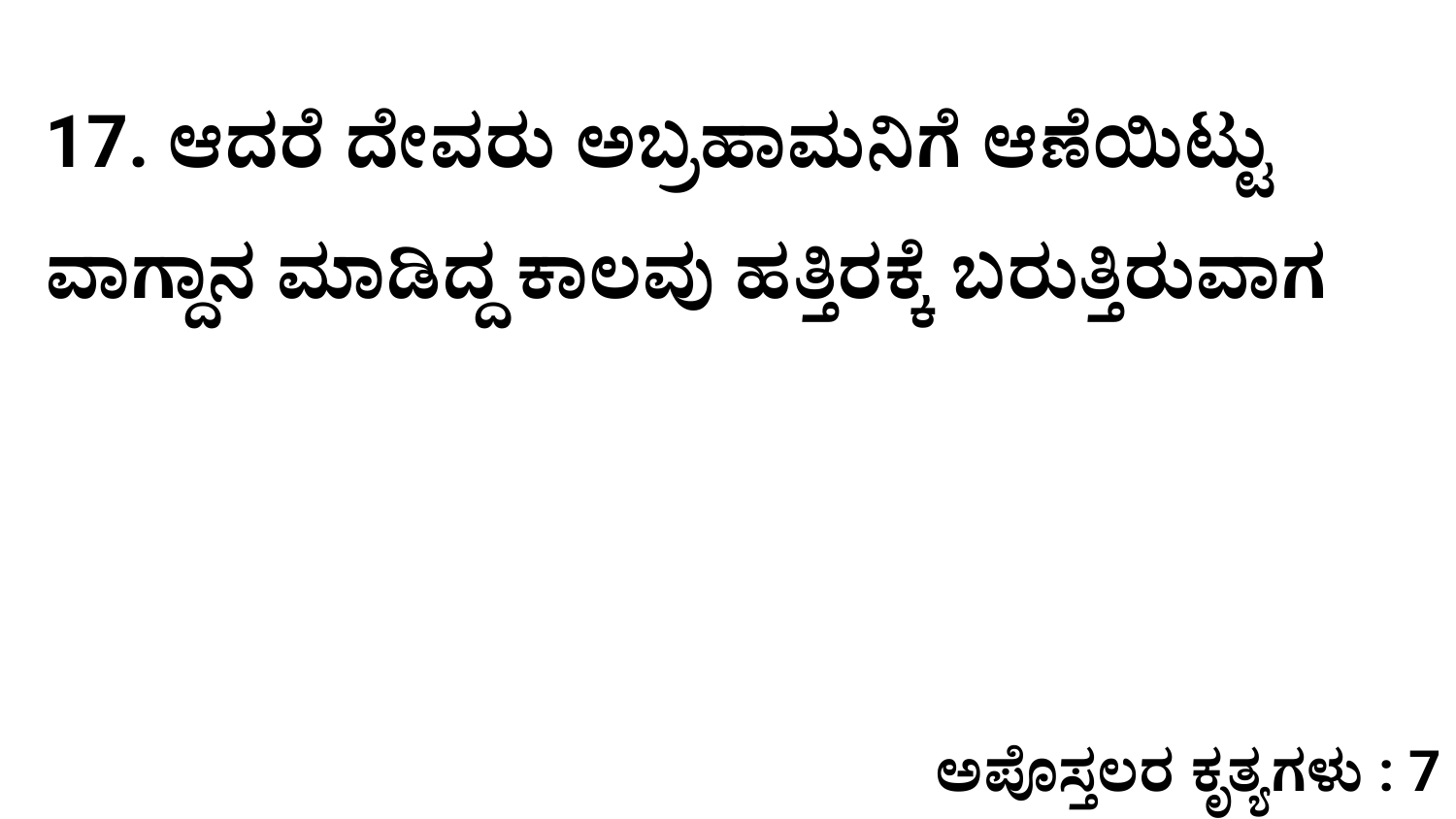

17. ಆದರೆ ದೇವರು ಅಬ್ರಹಾಮನಿಗೆ ಆಣೆಯಿಟ್ಟು ವಾಗ್ದಾನ ಮಾಡಿದ್ದ ಕಾಲವು ಹತ್ತಿರಕ್ಕೆ ಬರುತ್ತಿರುವಾಗ
ಅಪೊಸ್ತಲರ ಕೃತ್ಯಗಳು : 7